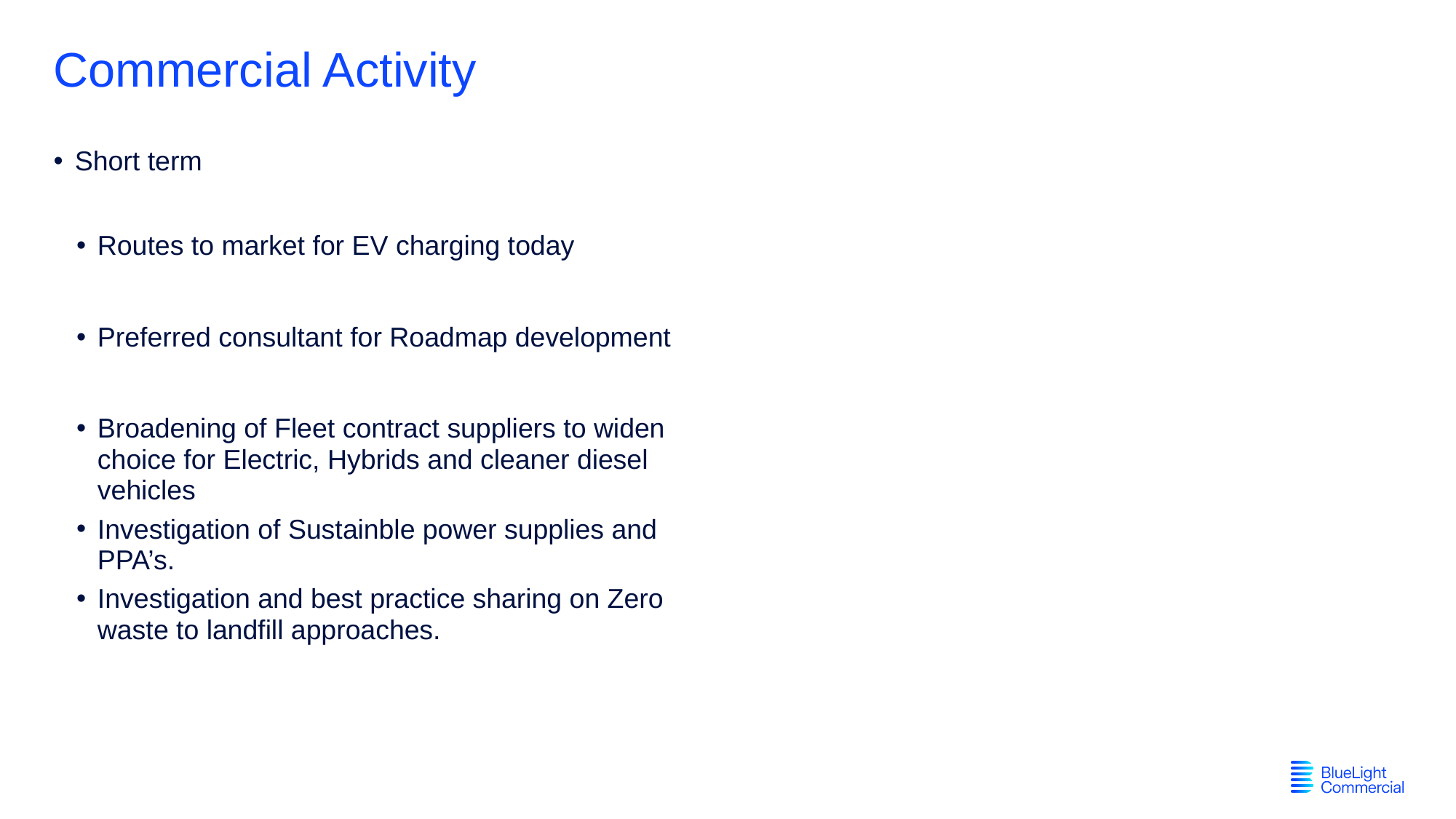

# Commercial Activity
Short term

Routes to market for EV charging today

Preferred consultant for Roadmap development

Broadening of Fleet contract suppliers to widen choice for Electric, Hybrids and cleaner diesel vehicles
Investigation of Sustainble power supplies and PPA’s.
Investigation and best practice sharing on Zero waste to landfill approaches.